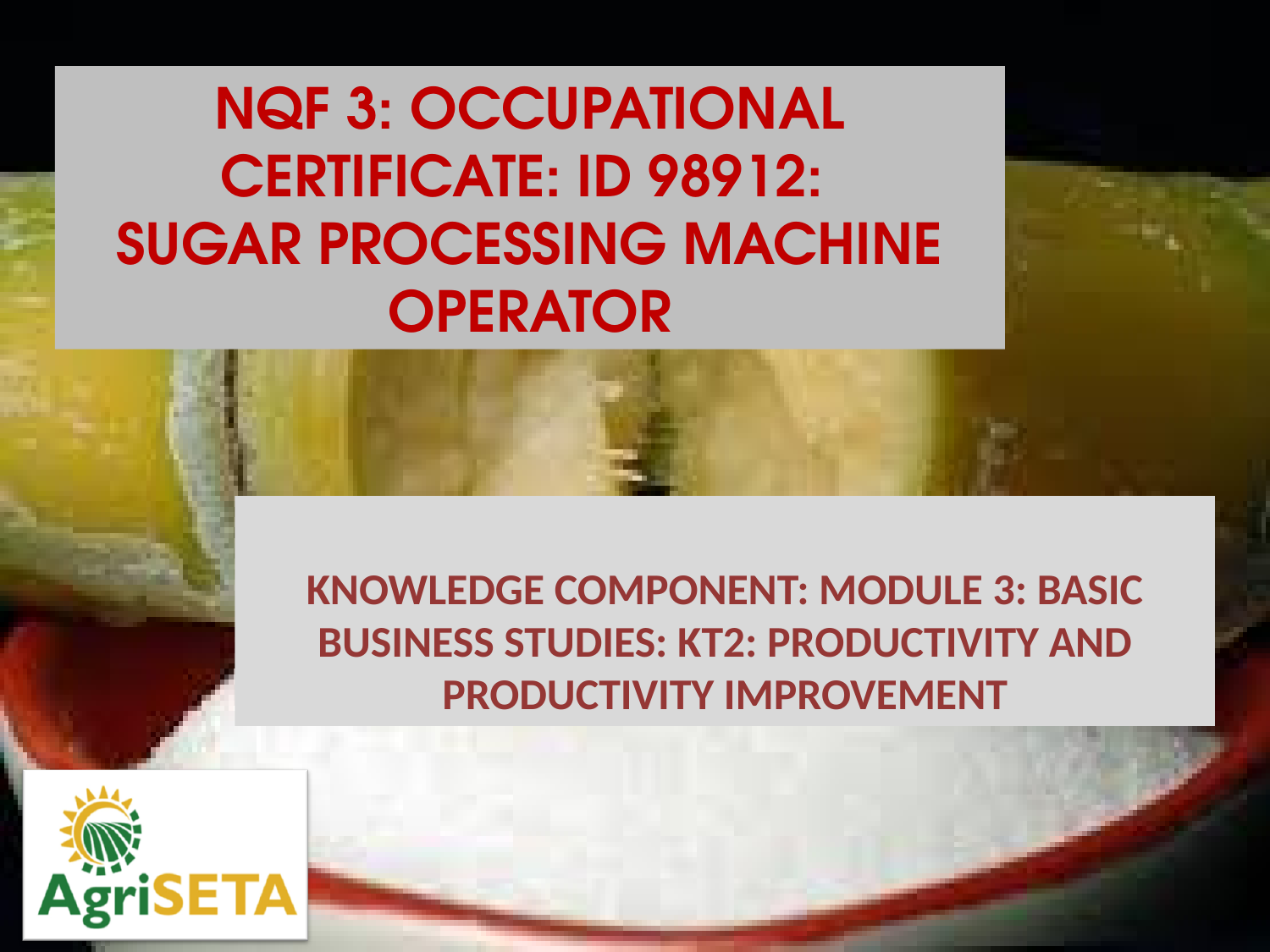

KNOWLEDGE COMPONENT: MODULE 3: BASIC BUSINESS STUDIES: KT2: PRODUCTIVITY AND PRODUCTIVITY IMPROVEMENT